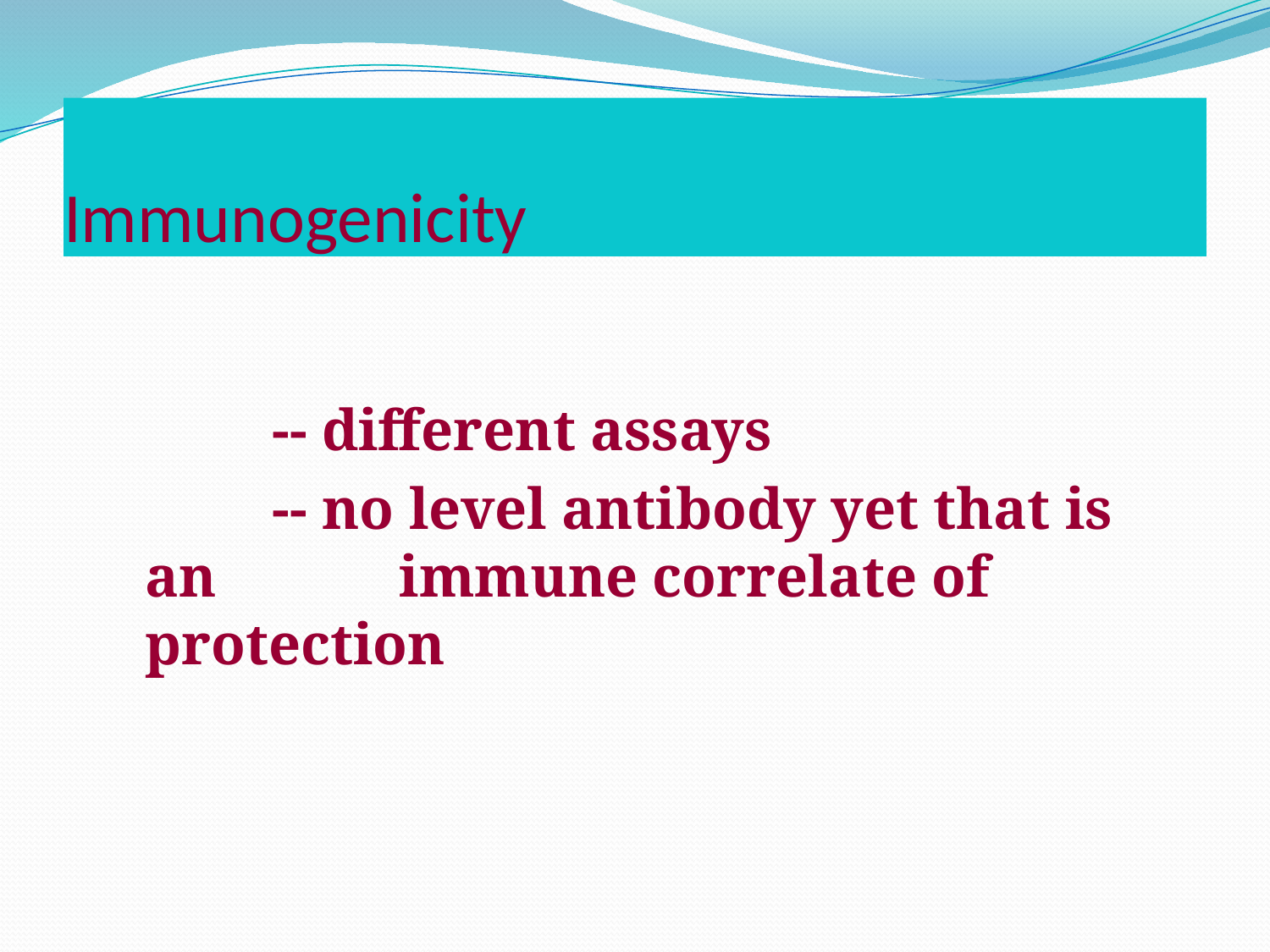

# Immunogenicity

		-- different assays
		-- no level antibody yet that is an 		immune correlate of protection